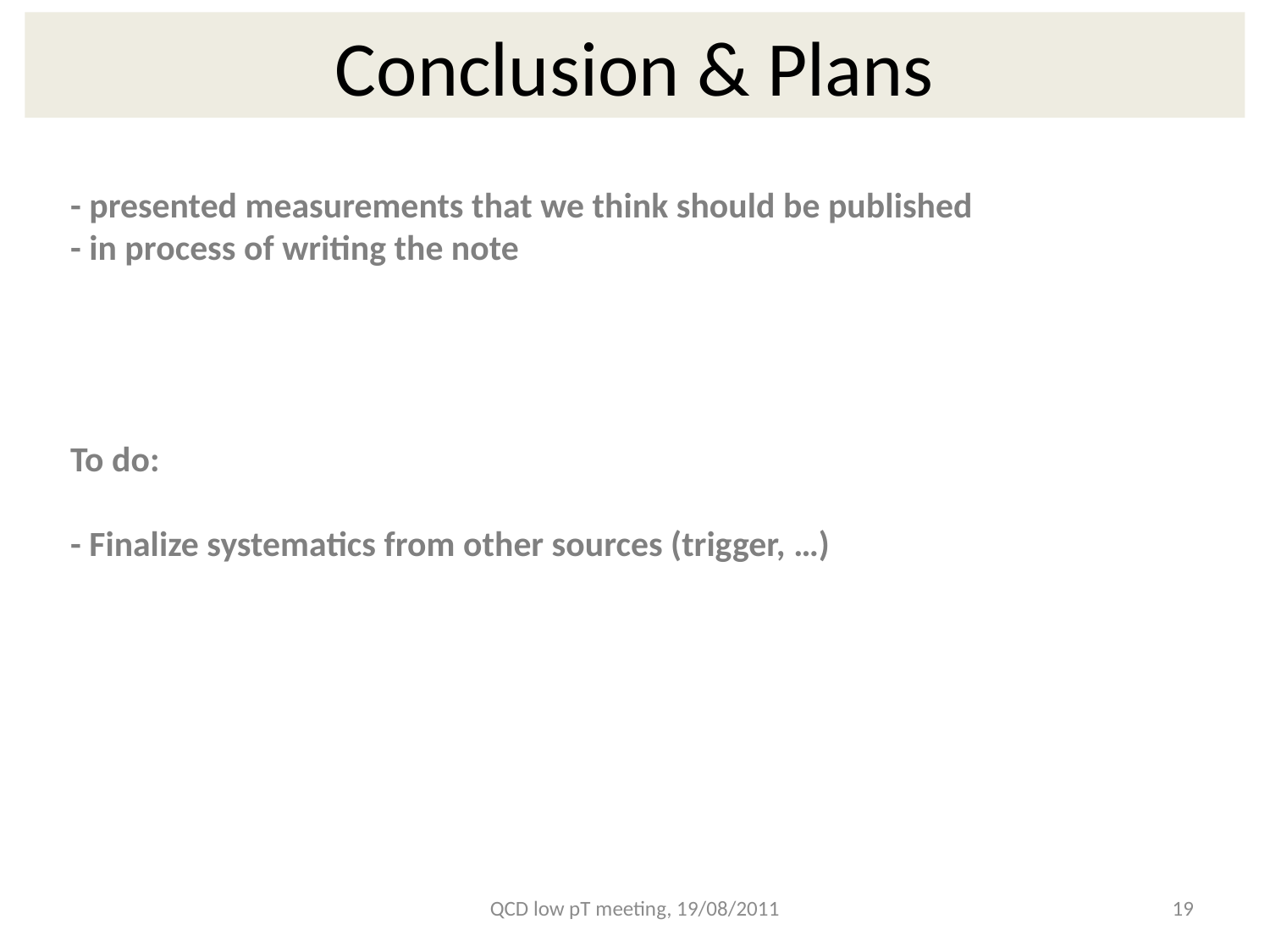

Conclusion & Plans
- presented measurements that we think should be published
- in process of writing the note

To do:

- Finalize systematics from other sources (trigger, …)
QCD low pT meeting, 19/08/2011
19